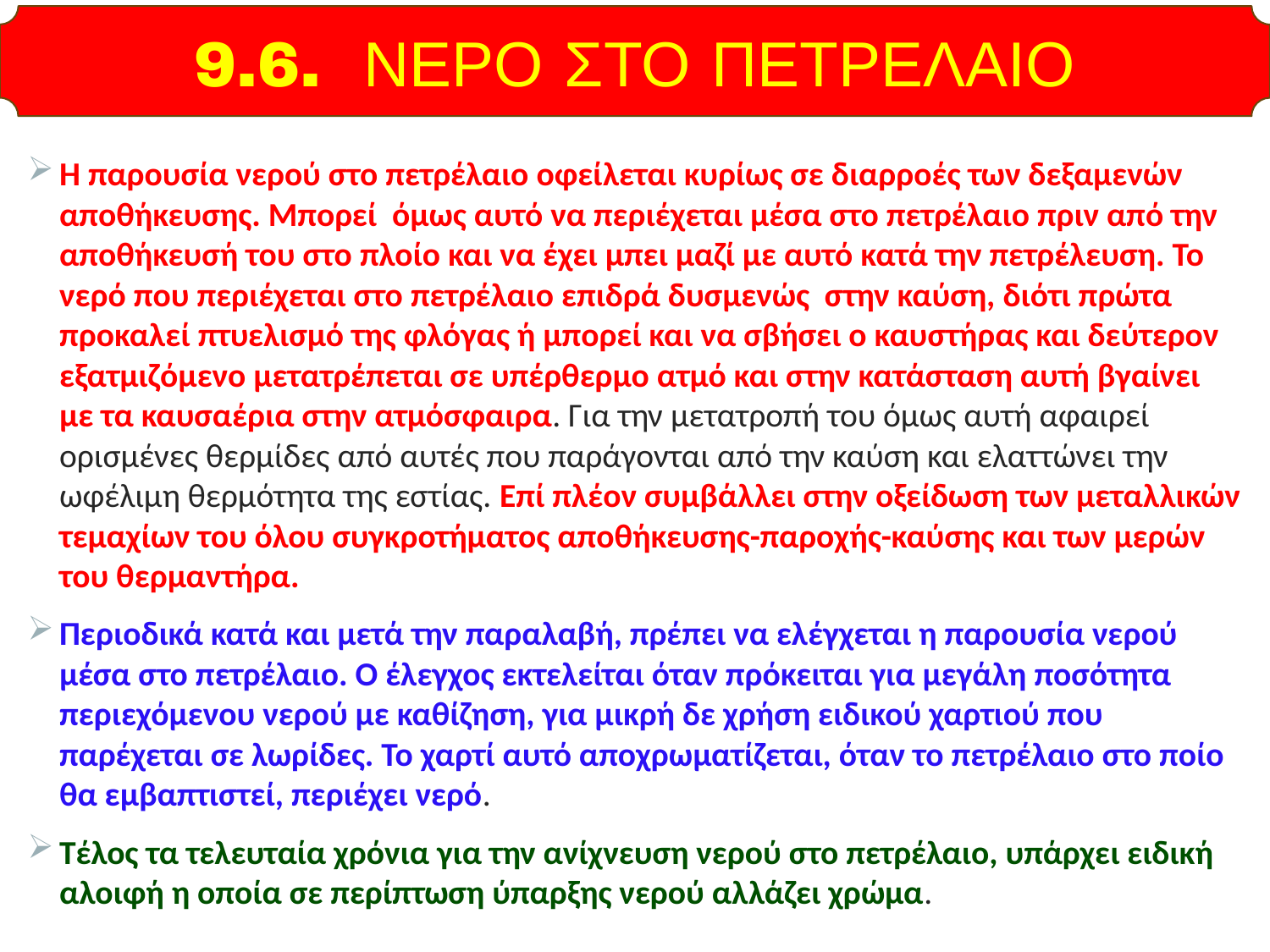

9.6.  ΝΕΡΟ ΣΤΟ ΠΕΤΡΕΛΑΙΟ
Η παρουσία νερού στο πετρέλαιο οφείλεται κυρίως σε διαρροές των δεξαμενών αποθήκευσης. Μπορεί  όμως αυτό να περιέχεται μέσα στο πετρέλαιο πριν από την αποθήκευσή του στο πλοίο και να έχει μπει μαζί με αυτό κατά την πετρέλευση. Το νερό που περιέχεται στο πετρέλαιο επιδρά δυσμενώς  στην καύση, διότι πρώτα προκαλεί πτυελισμό της φλόγας ή μπορεί και να σβήσει ο καυστήρας και δεύτερον εξατμιζόμενο μετατρέπεται σε υπέρθερμο ατμό και στην κατάσταση αυτή βγαίνει με τα καυσαέρια στην ατμόσφαιρα. Για την μετατροπή του όμως αυτή αφαιρεί ορισμένες θερμίδες από αυτές που παράγονται από την καύση και ελαττώνει την ωφέλιμη θερμότητα της εστίας. Επί πλέον συμβάλλει στην οξείδωση των μεταλλικών τεμαχίων του όλου συγκροτήματος αποθήκευσης-παροχής-καύσης και των μερών του θερμαντήρα.
Περιοδικά κατά και μετά την παραλαβή, πρέπει να ελέγχεται η παρουσία νερού μέσα στο πετρέλαιο. Ο έλεγχος εκτελείται όταν πρόκειται για μεγάλη ποσότητα περιεχόμενου νερού με καθίζηση, για μικρή δε χρήση ειδικού χαρτιού που παρέχεται σε λωρίδες. Το χαρτί αυτό αποχρωματίζεται, όταν το πετρέλαιο στο ποίο θα εμβαπτιστεί, περιέχει νερό.
Τέλος τα τελευταία χρόνια για την ανίχνευση νερού στο πετρέλαιο, υπάρχει ειδική αλοιφή η οποία σε περίπτωση ύπαρξης νερού αλλάζει χρώμα.